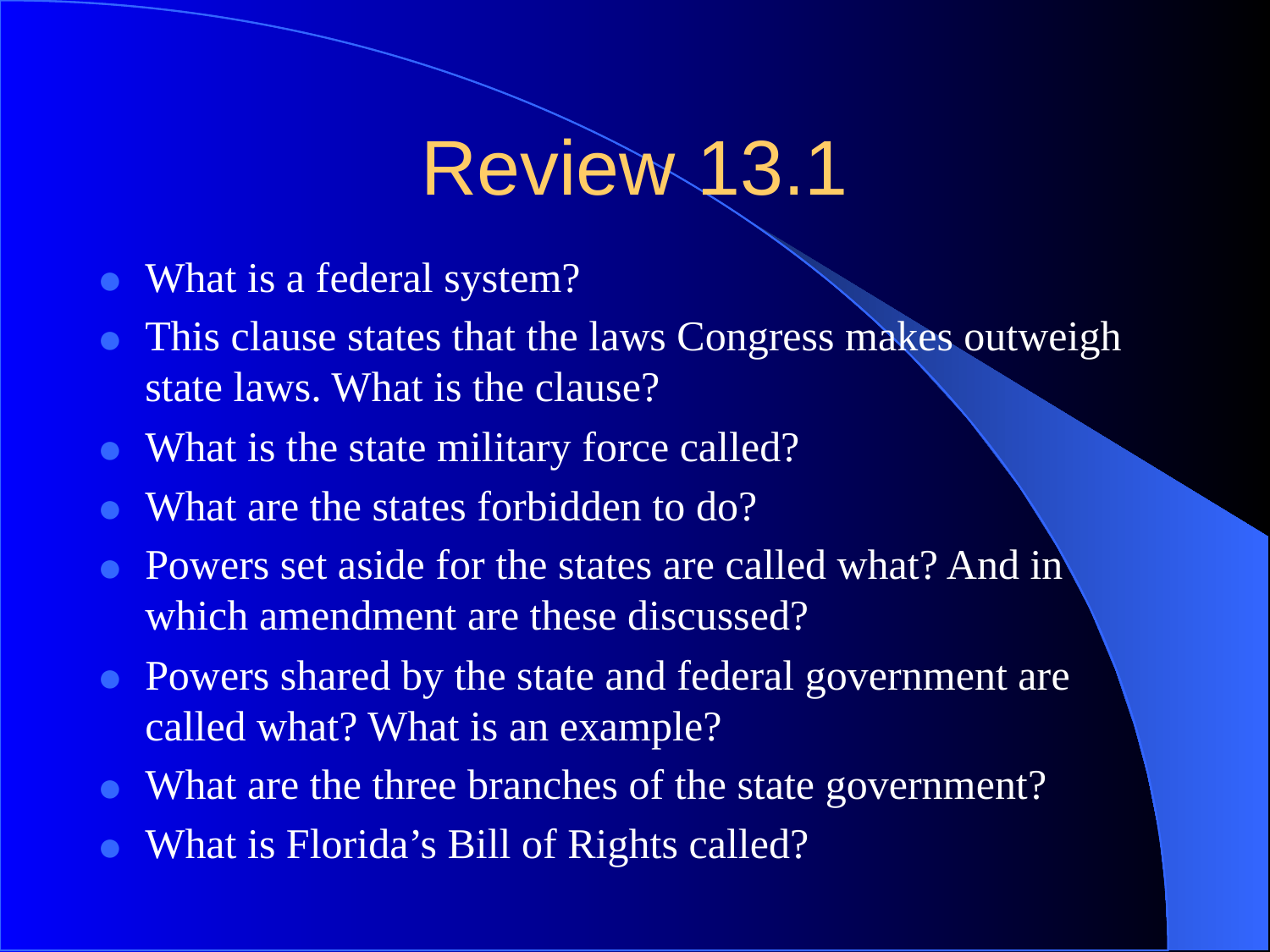

# Review 13.1
What is a federal system?
This clause states that the laws Congress makes outweigh state laws. What is the clause?
What is the state military force called?
What are the states forbidden to do?
Powers set aside for the states are called what? And in which amendment are these discussed?
Powers shared by the state and federal government are called what? What is an example?
What are the three branches of the state government?
What is Florida’s Bill of Rights called?